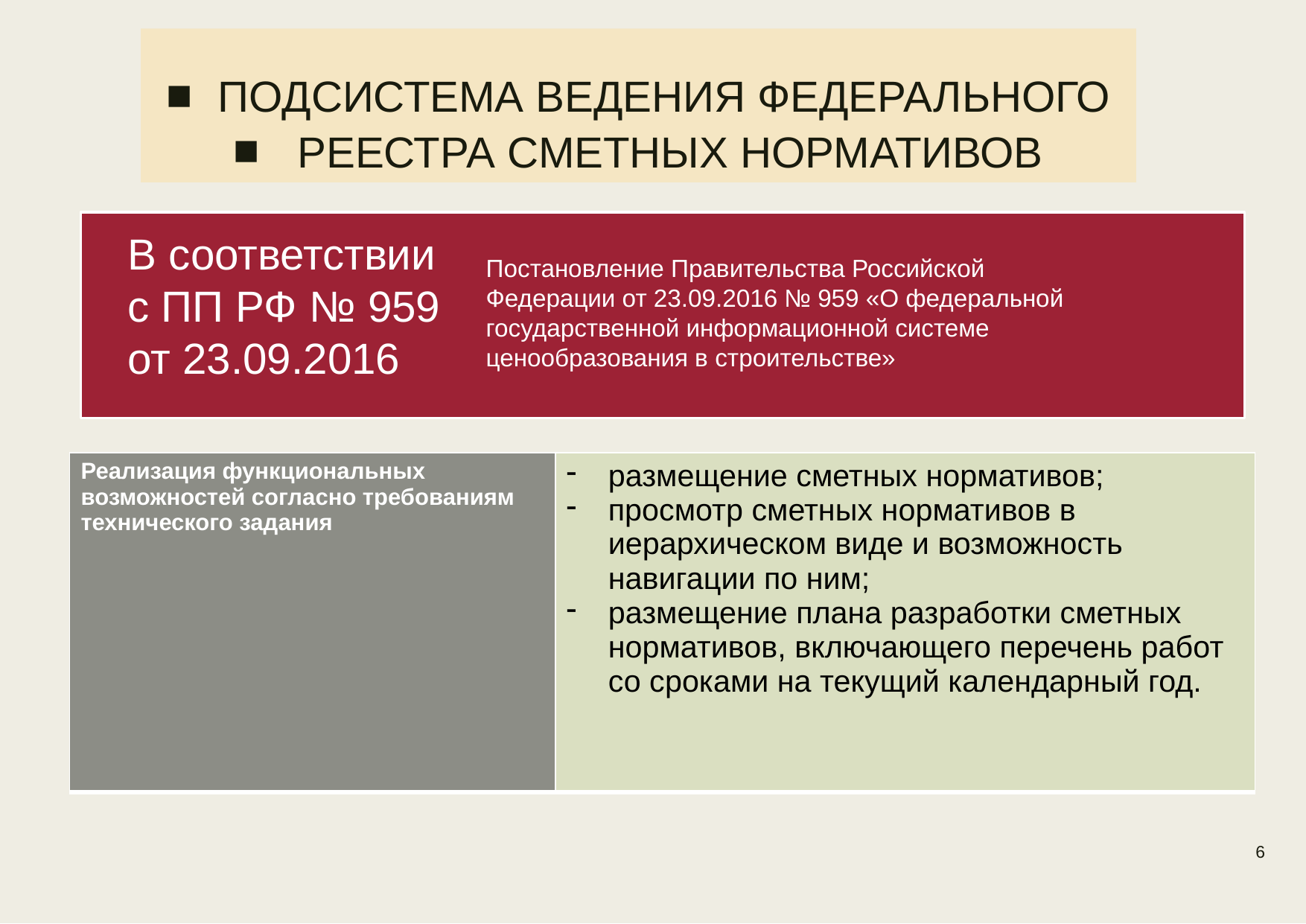

ПОДСИСТЕМА ВЕДЕНИЯ ФЕДЕРАЛЬНОГО
 РЕЕСТРА СМЕТНЫХ НОРМАТИВОВ

В соответствии с ПП РФ № 959 от 23.09.2016
Постановление Правительства Российской Федерации от 23.09.2016 № 959 «О федеральной государственной информационной системе ценообразования в строительстве»
| Реализация функциональных возможностей согласно требованиям технического задания | размещение сметных нормативов; просмотр сметных нормативов в иерархическом виде и возможность навигации по ним; размещение плана разработки сметных нормативов, включающего перечень работ со сроками на текущий календарный год. |
| --- | --- |
6